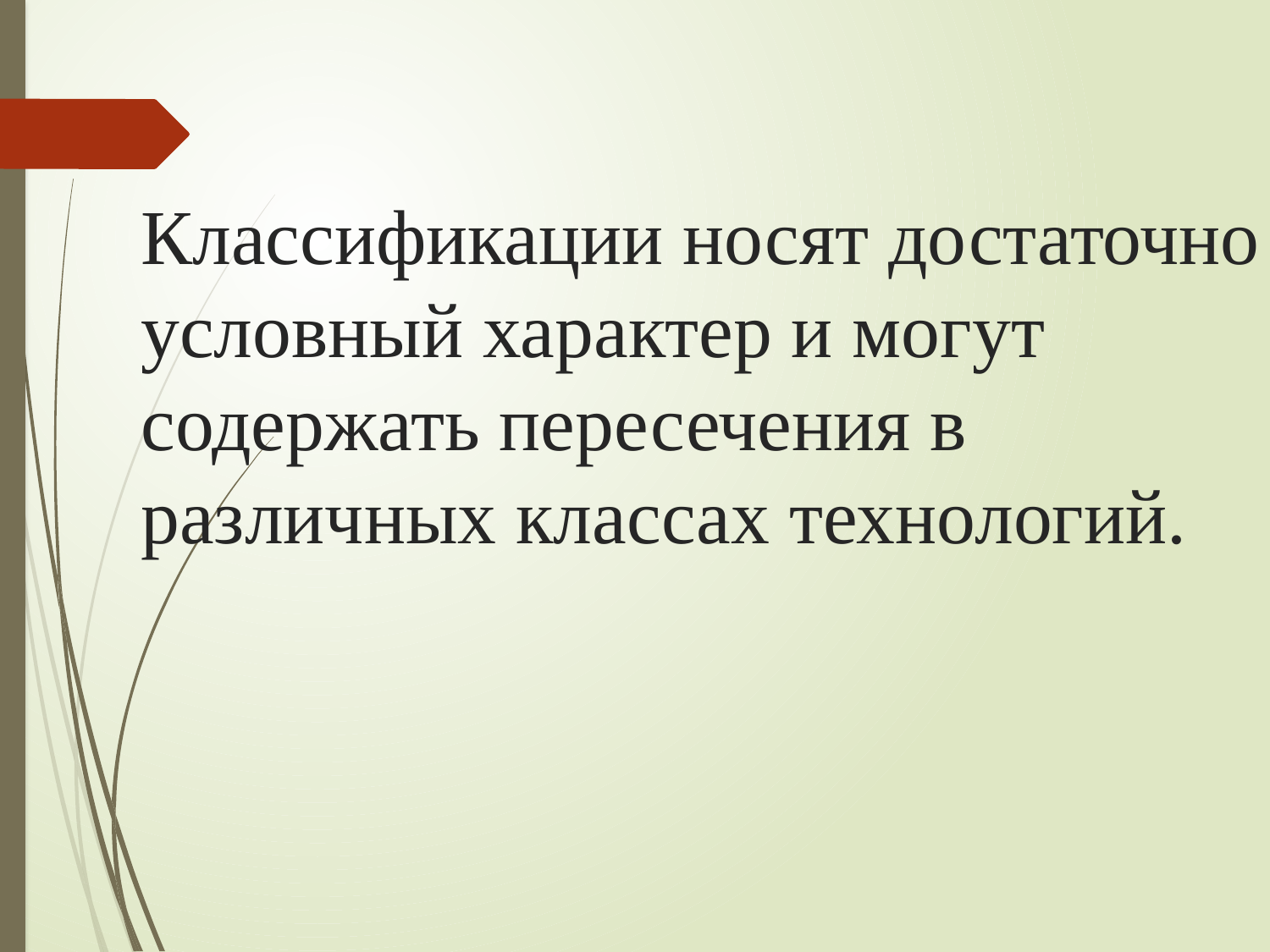

# Классификации носят достаточно условный характер и могут содержать пересечения в различных классах технологий.